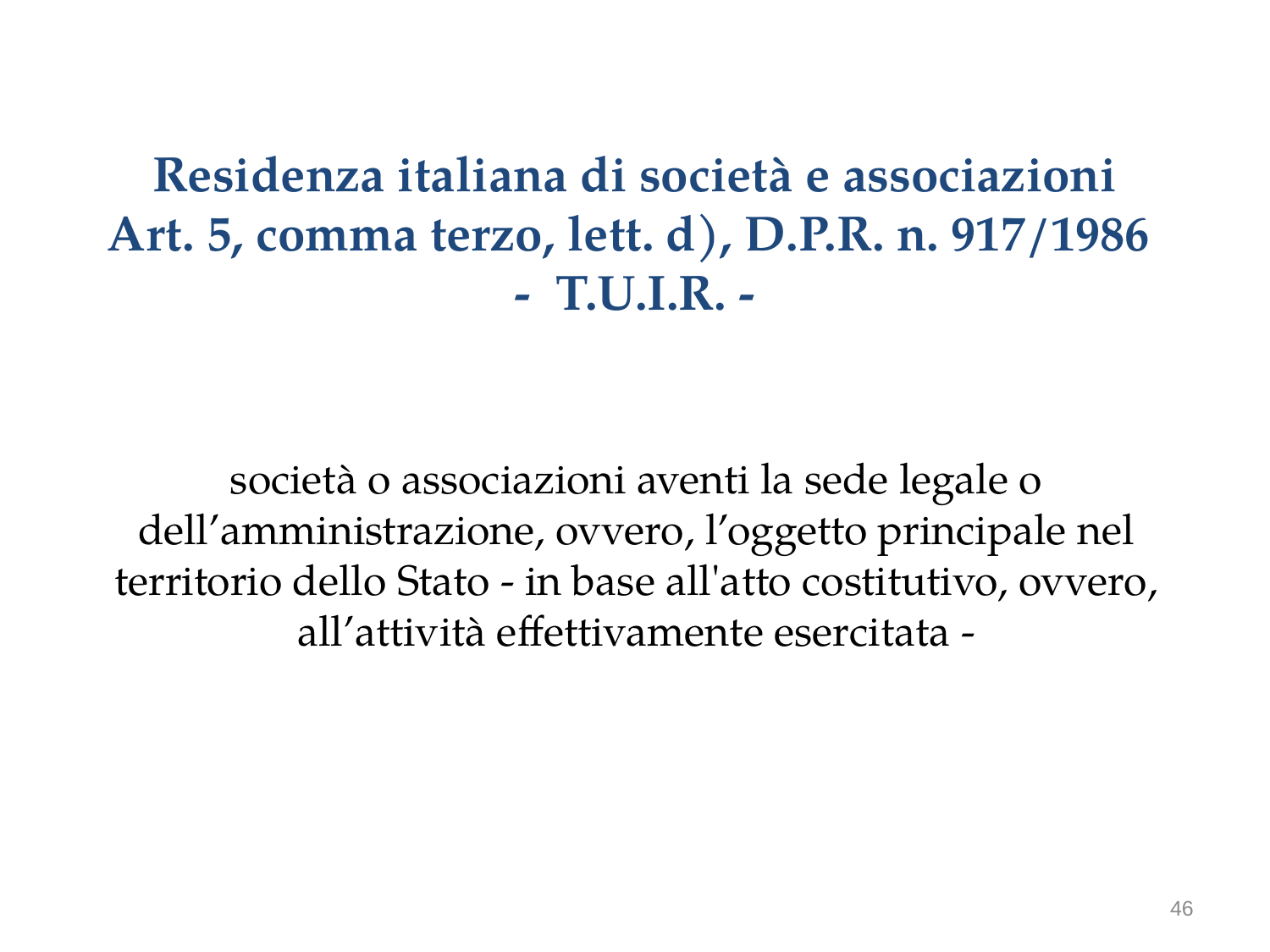

# Residenza italiana di società e associazioni Art. 5, comma terzo, lett. d), D.P.R. n. 917/1986 -  T.U.I.R. -

società o associazioni aventi la sede legale o dell’amministrazione, ovvero, l’oggetto principale nel territorio dello Stato - in base all'atto costitutivo, ovvero, all’attività effettivamente esercitata -

46